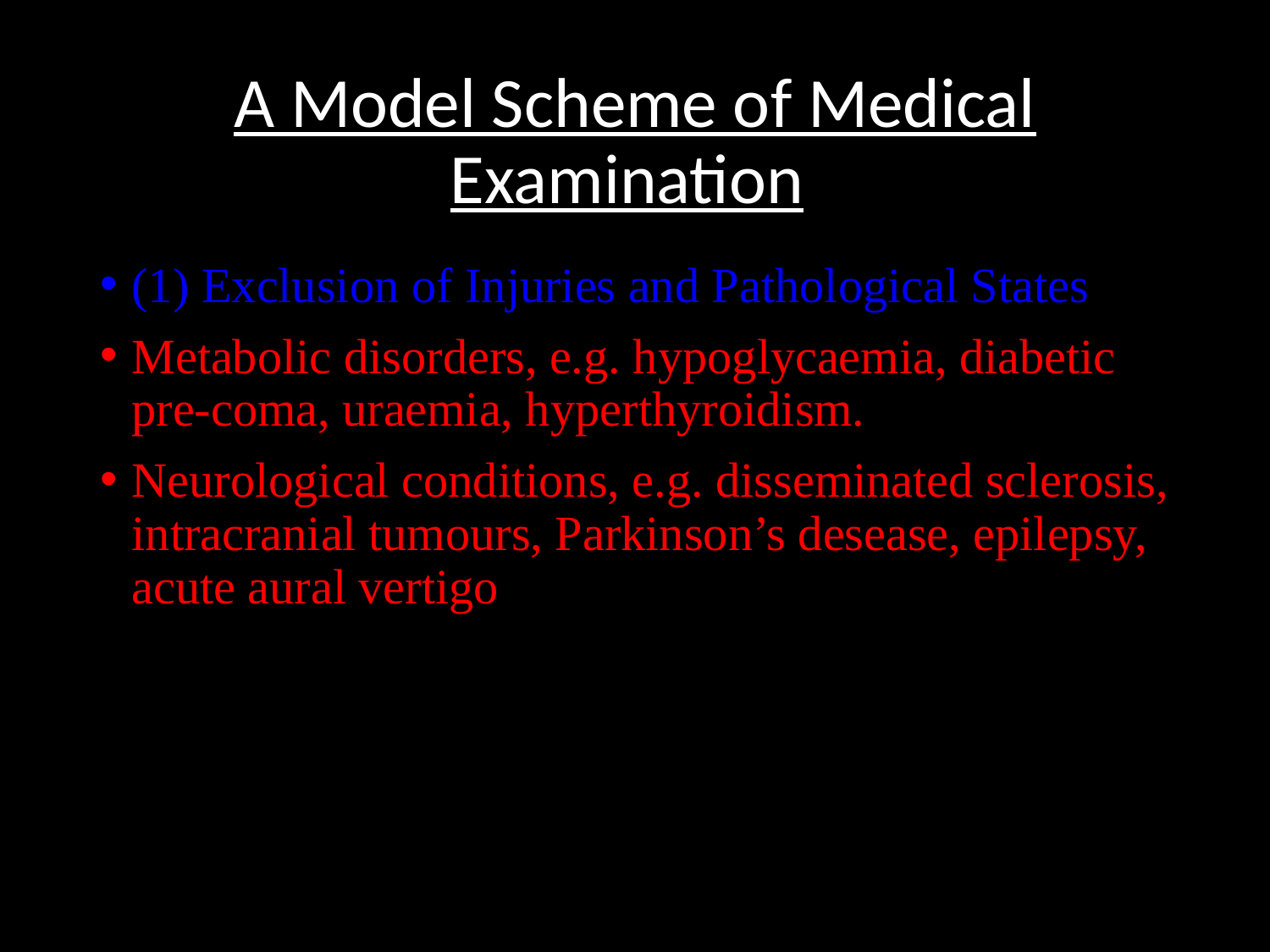

# A Model Scheme of Medical Examination
(1) Exclusion of Injuries and Pathological States
Metabolic disorders, e.g. hypoglycaemia, diabetic pre-coma, uraemia, hyperthyroidism.
Neurological conditions, e.g. disseminated sclerosis, intracranial tumours, Parkinson’s desease, epilepsy, acute aural vertigo